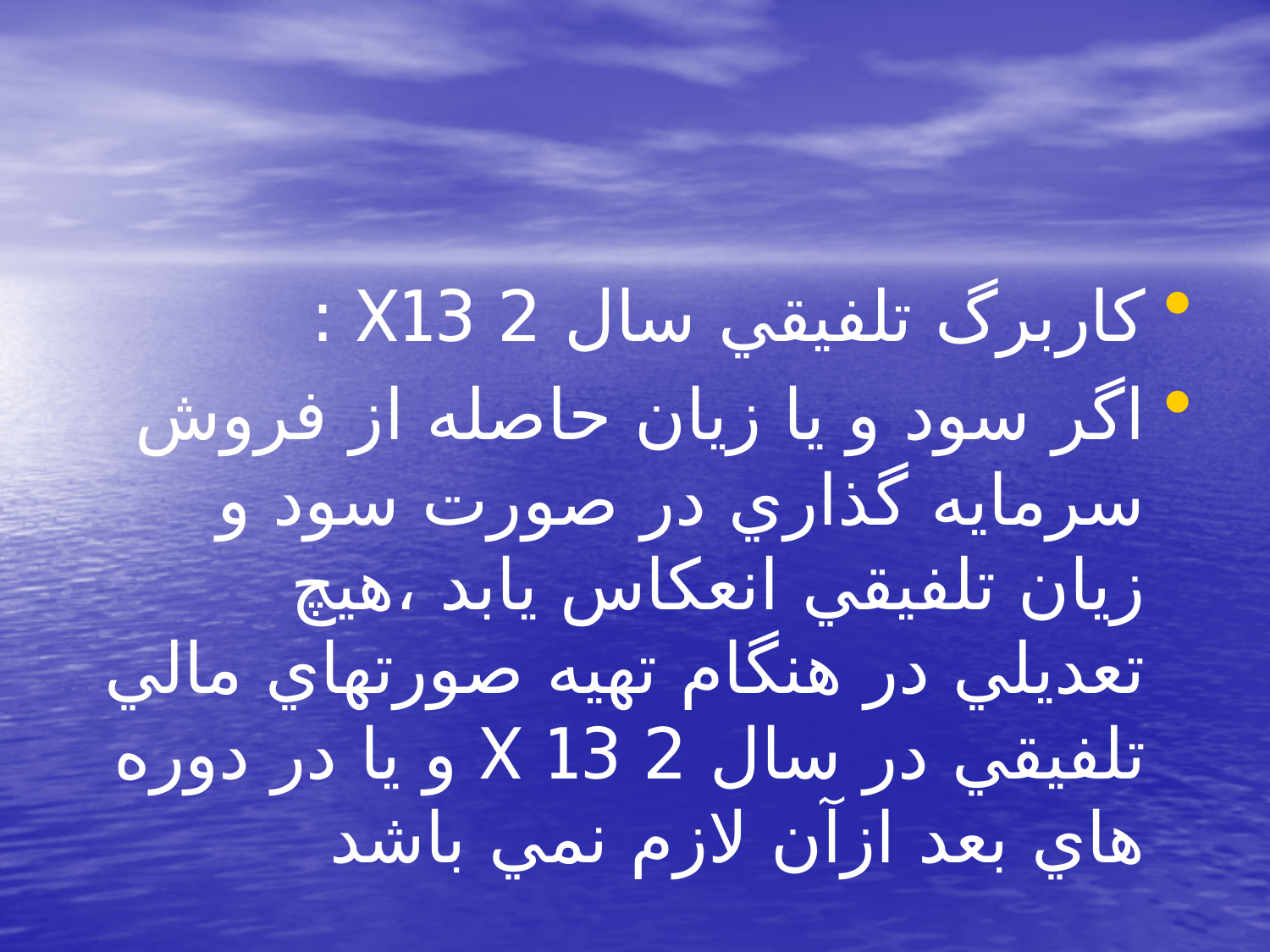

#
كاربرگ تلفيقي سال 2 X13 :
اگر سود و يا زيان حاصله از فروش سرمايه گذاري در صورت سود و زيان تلفيقي انعكاس يابد ،هيچ تعديلي در هنگام تهيه صورتهاي مالي تلفيقي در سال 2 X 13 و يا در دوره هاي بعد ازآن لازم نمي باشد